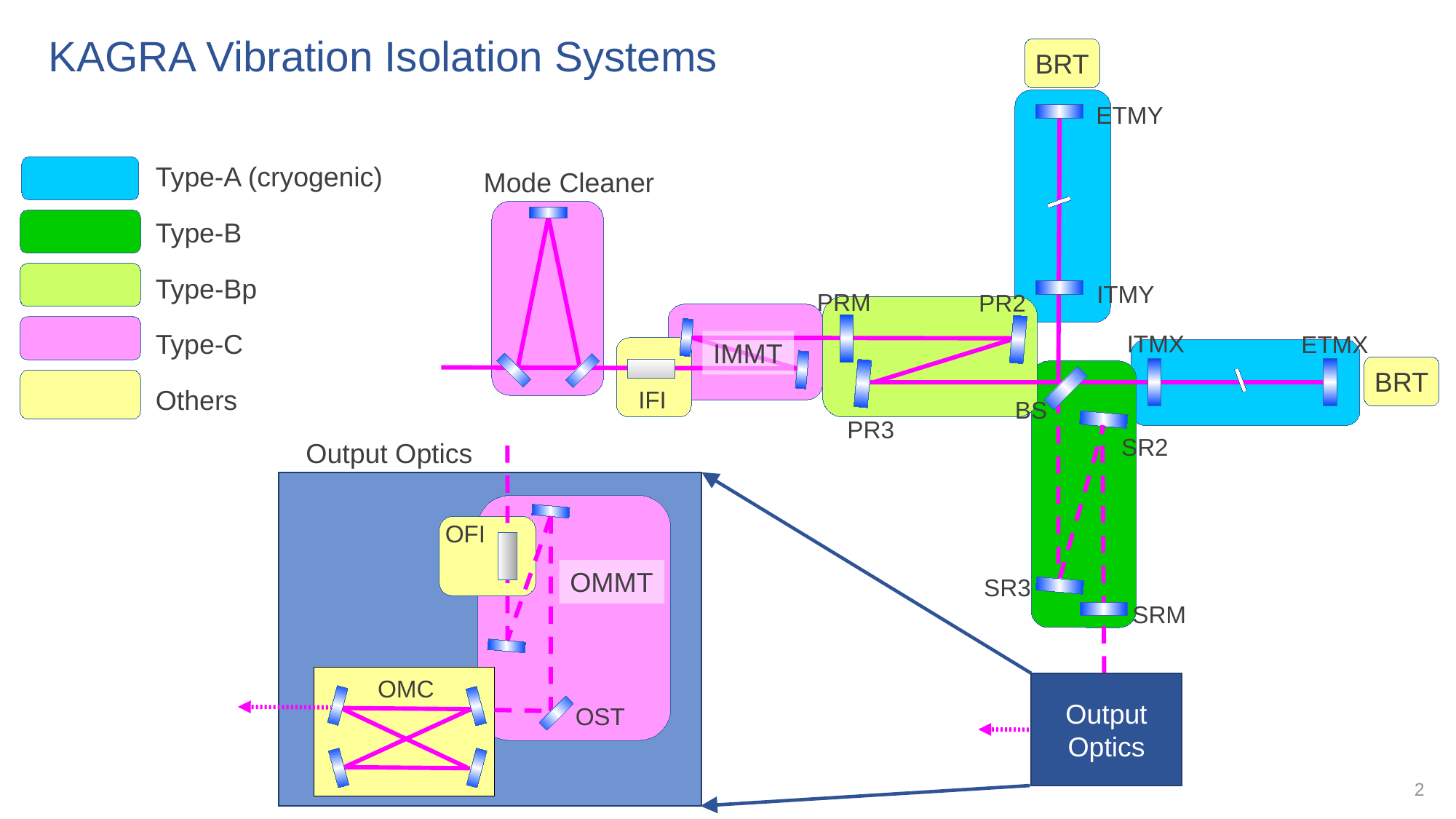

# KAGRA Vibration Isolation Systems
BRT

ETMY

Type-A (cryogenic)

Mode Cleaner

Type-B

Type-Bp
ITMY
PRM
PR2

Type-C
ITMX
ETMX
IMMT

BRT

Others
IFI

BS

PR3

SR2

Output Optics

OFI

OMMT

SR3

SRM

OMC
Output
Optics

OST

2